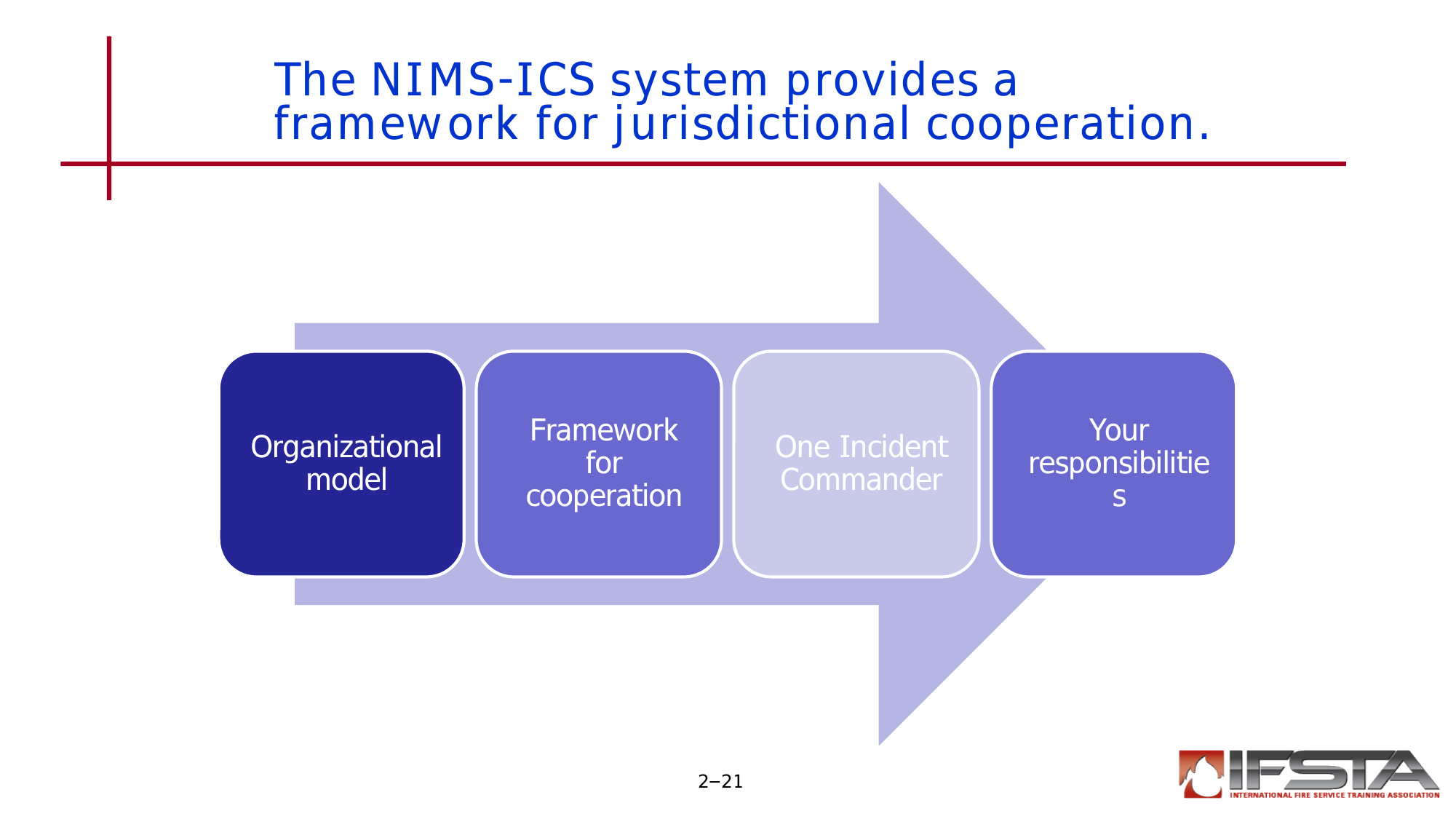

# The NIMS-ICS system provides a framework for jurisdictional cooperation.
Organizational model
Framework for cooperation
One Incident Commander
Your responsibilities
2–21